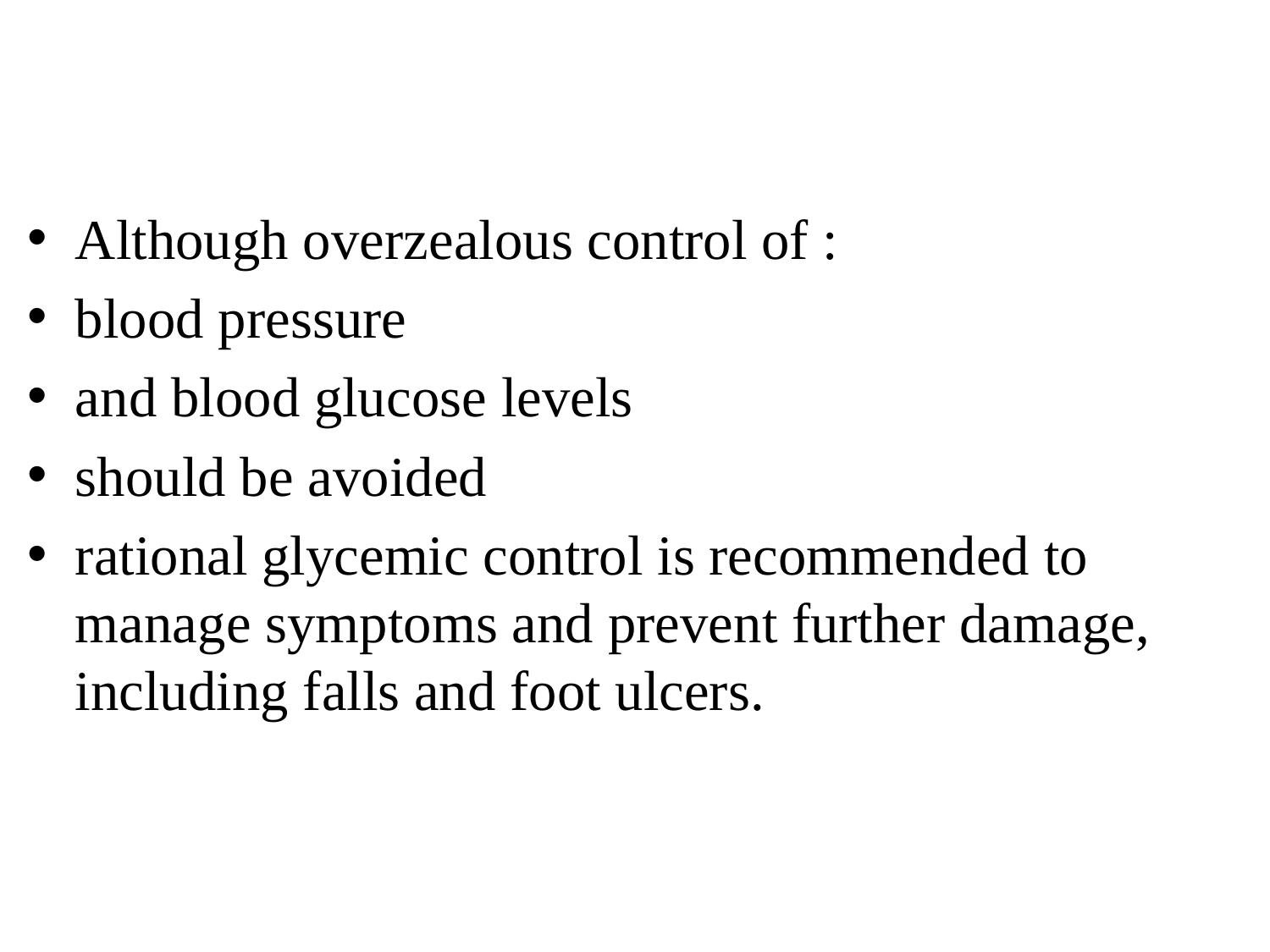

#
Although overzealous control of :
blood pressure
and blood glucose levels
should be avoided
rational glycemic control is recommended to manage symptoms and prevent further damage, including falls and foot ulcers.